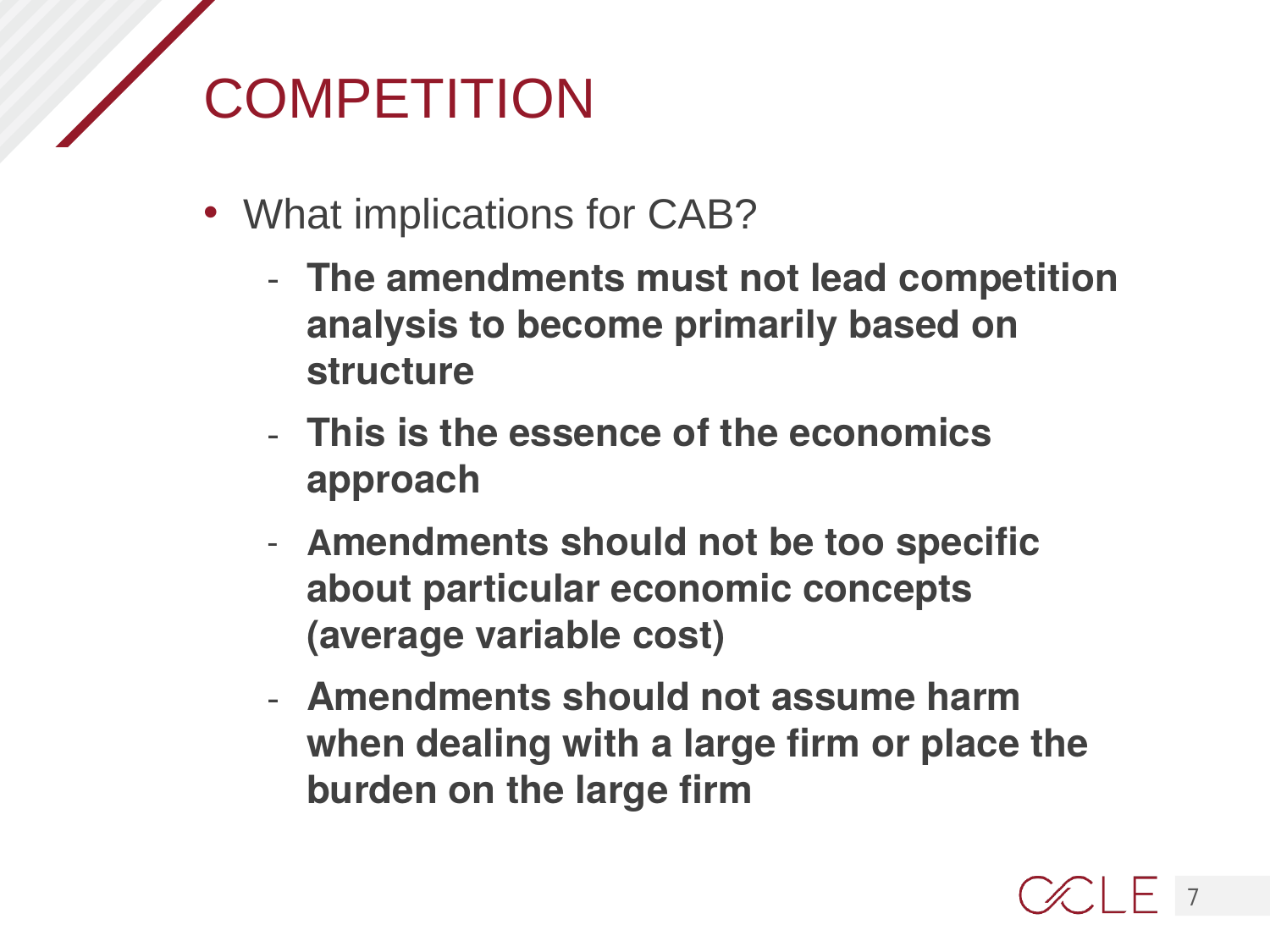

# COMPETITION
What implications for CAB?
The amendments must not lead competition analysis to become primarily based on structure
This is the essence of the economics approach
Amendments should not be too specific about particular economic concepts (average variable cost)
Amendments should not assume harm when dealing with a large firm or place the burden on the large firm
7